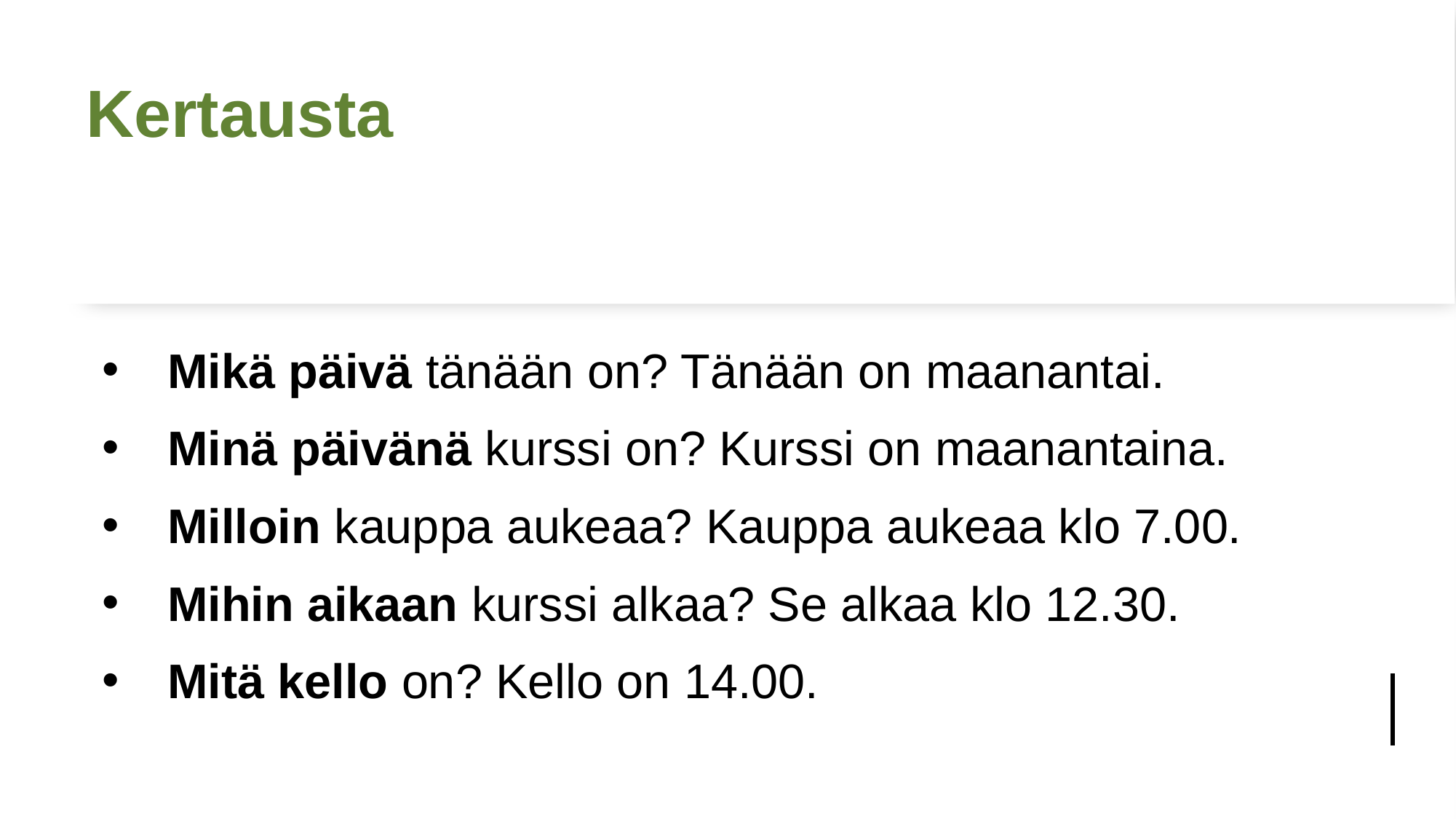

# Kertausta
Mikä päivä tänään on? Tänään on maanantai.
Minä päivänä kurssi on? Kurssi on maanantaina.
Milloin kauppa aukeaa? Kauppa aukeaa klo 7.00.
Mihin aikaan kurssi alkaa? Se alkaa klo 12.30.
Mitä kello on? Kello on 14.00.